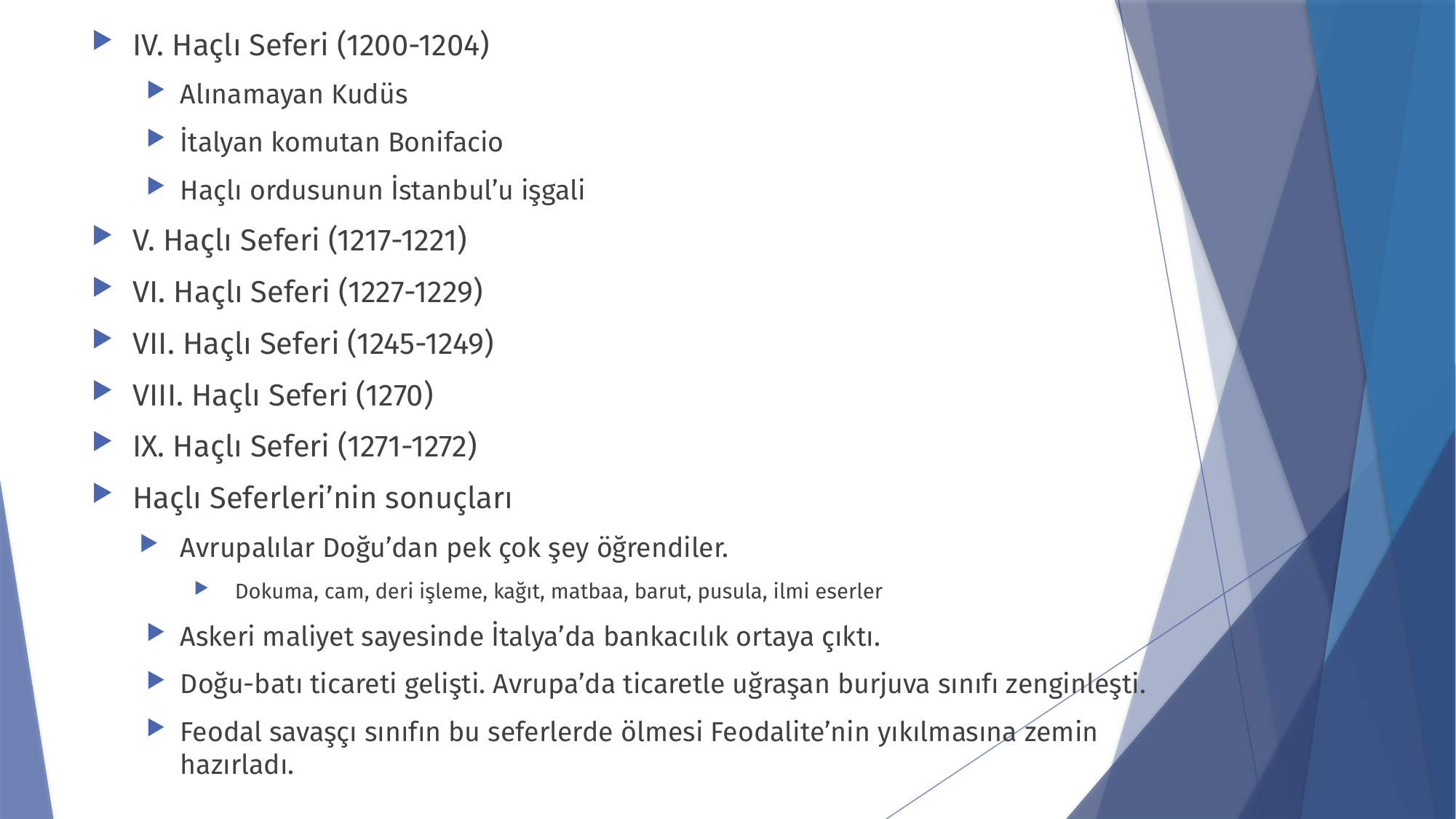

IV. Haçlı Seferi (1200-1204)
Alınamayan Kudüs
İtalyan komutan Bonifacio
Haçlı ordusunun İstanbul’u işgali
V. Haçlı Seferi (1217-1221)
VI. Haçlı Seferi (1227-1229)
VII. Haçlı Seferi (1245-1249)
VIII. Haçlı Seferi (1270)
IX. Haçlı Seferi (1271-1272)
Haçlı Seferleri’nin sonuçları
Avrupalılar Doğu’dan pek çok şey öğrendiler.
Dokuma, cam, deri işleme, kağıt, matbaa, barut, pusula, ilmi eserler
Askeri maliyet sayesinde İtalya’da bankacılık ortaya çıktı.
Doğu-batı ticareti gelişti. Avrupa’da ticaretle uğraşan burjuva sınıfı zenginleşti.
Feodal savaşçı sınıfın bu seferlerde ölmesi Feodalite’nin yıkılmasına zemin hazırladı.